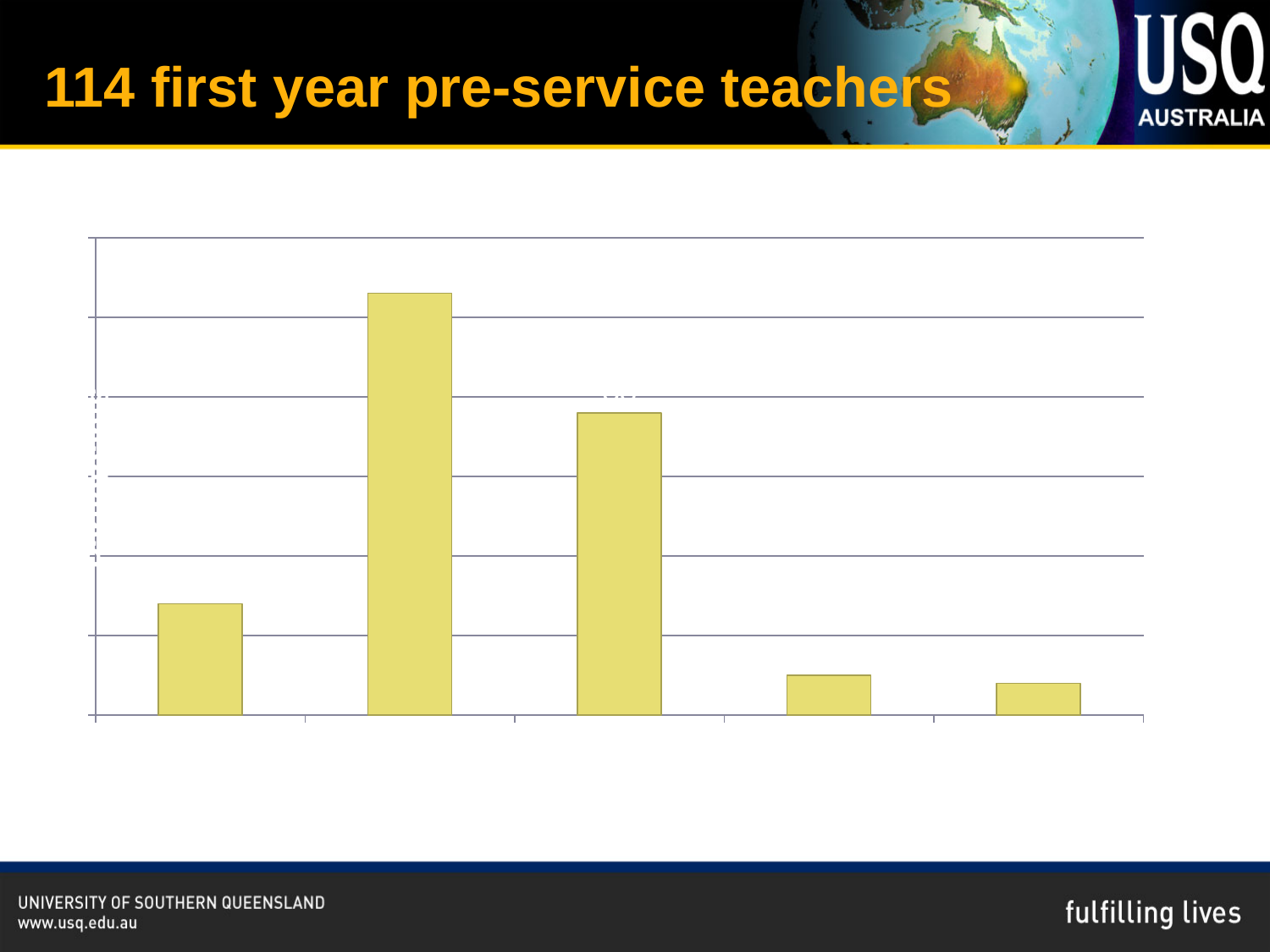

# 114 first year pre-service teachers

### Chart: S7b: My visual art skill - Painting

| Category | Participants = 114 |
|---|---|
| None | 14.0 |
| A little | 53.0 |
| Moderate | 38.0 |
| High | 5.0 |
| Very high | 4.0 |